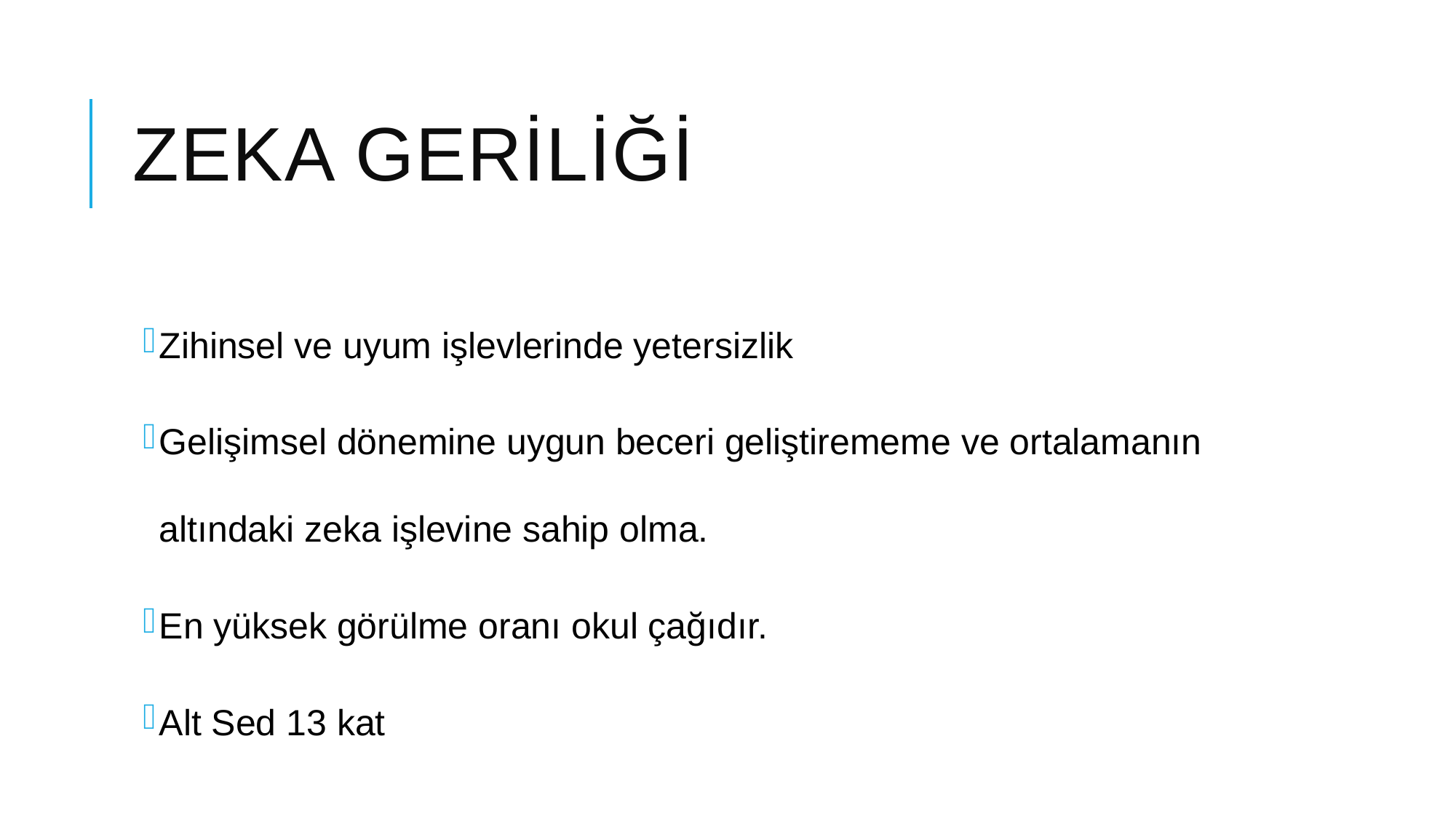

# Zeka geriliği
Zihinsel ve uyum işlevlerinde yetersizlik
Gelişimsel dönemine uygun beceri geliştirememe ve ortalamanın altındaki zeka işlevine sahip olma.
En yüksek görülme oranı okul çağıdır.
Alt Sed 13 kat